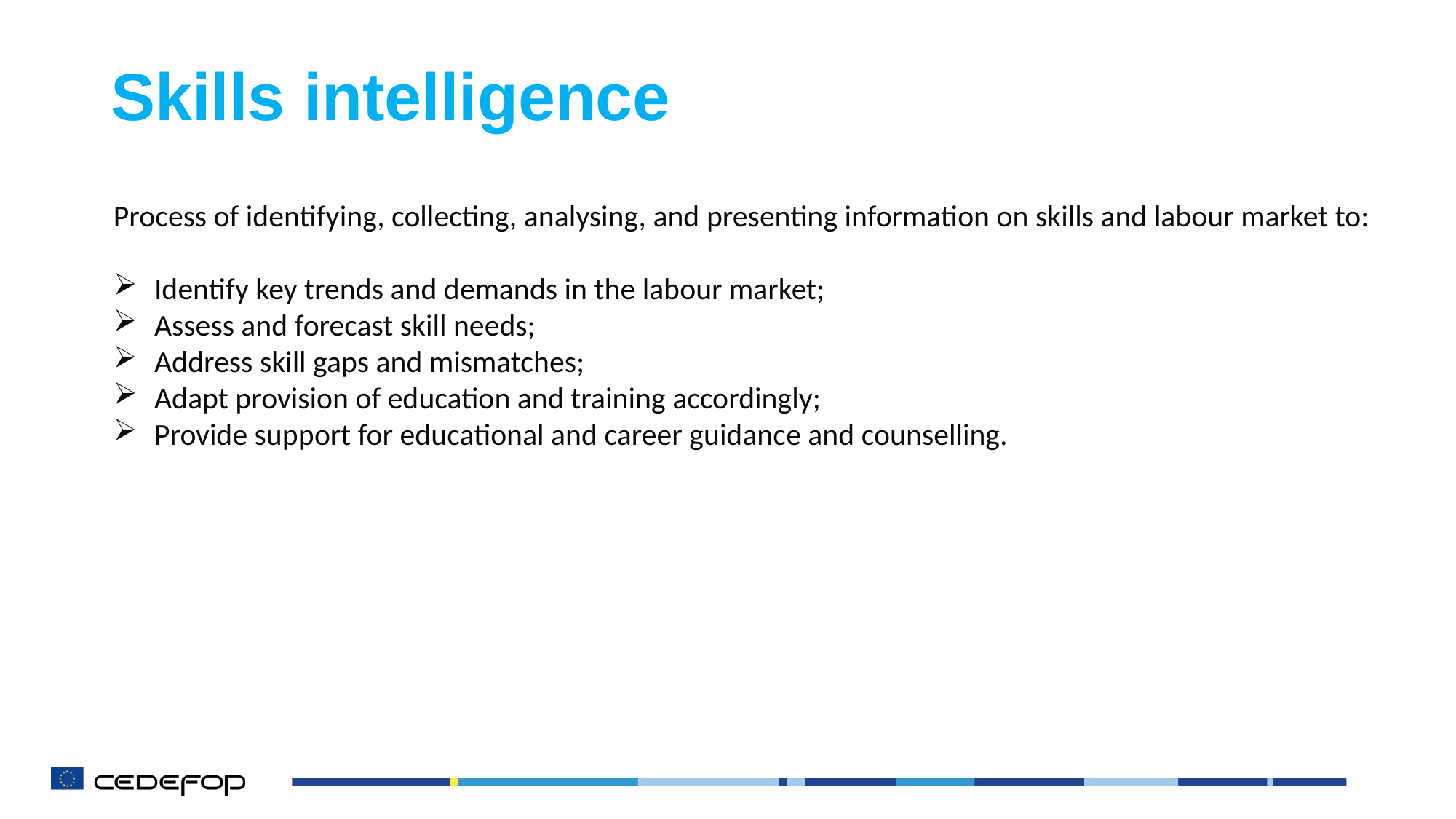

Skills intelligence
Process of identifying, collecting, analysing, and presenting information on skills and labour market to:

Identify key trends and demands in the labour market;
Assess and forecast skill needs;
Address skill gaps and mismatches;
Adapt provision of education and training accordingly;
Provide support for educational and career guidance and counselling.